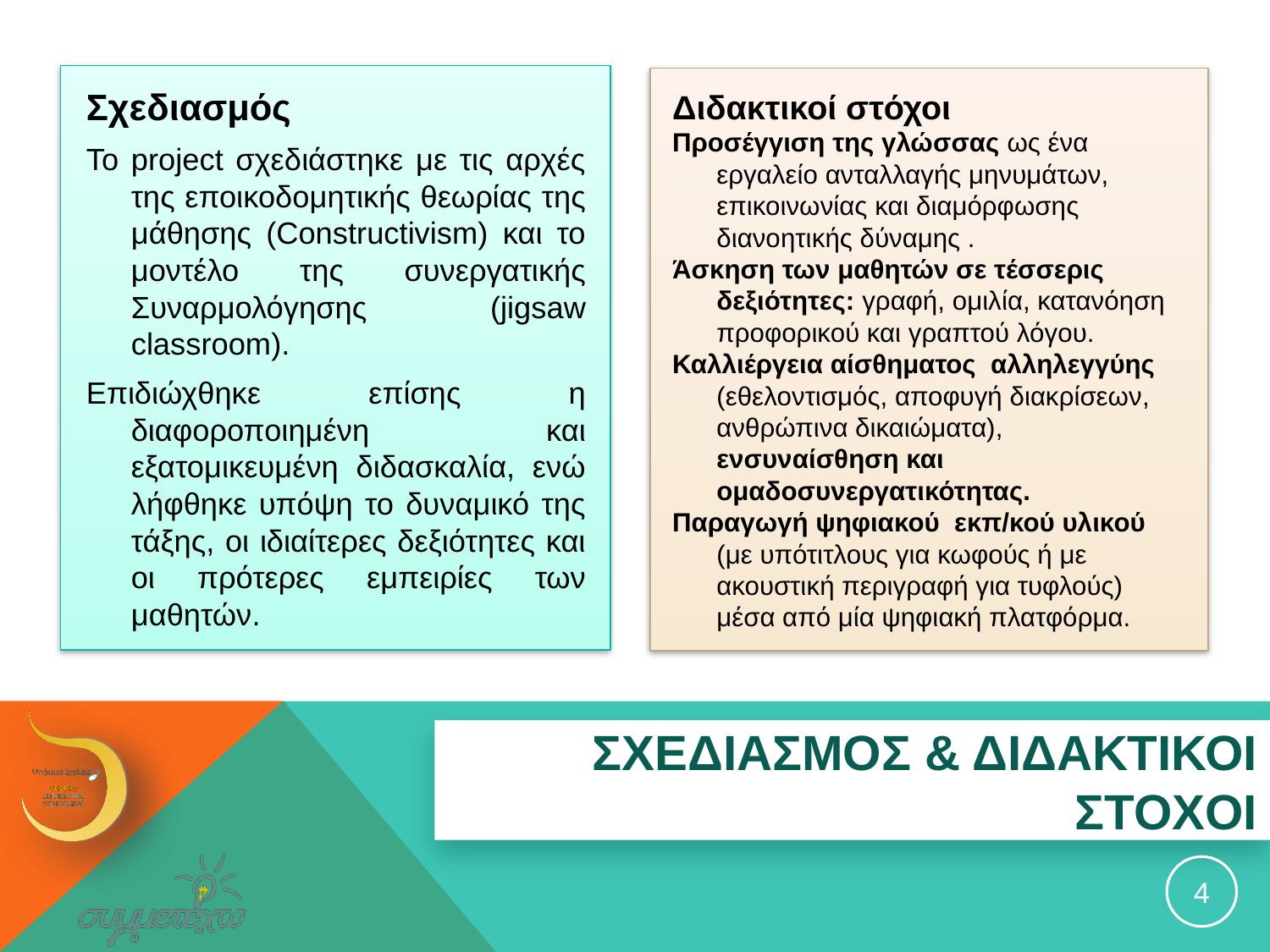

Σχεδιασμός
Το project σχεδιάστηκε με τις αρχές της εποικοδομητικής θεωρίας της μάθησης (Constructivism) και το μοντέλο της συνεργατικής Συναρμολόγησης (jigsaw classroom).
Επιδιώχθηκε επίσης η διαφοροποιημένη και εξατομικευμένη διδασκαλία, ενώ λήφθηκε υπόψη το δυναμικό της τάξης, οι ιδιαίτερες δεξιότητες και οι πρότερες εμπειρίες των μαθητών.
Διδακτικοί στόχοι
Προσέγγιση της γλώσσας ως ένα εργαλείο ανταλλαγής μηνυμάτων, επικοινωνίας και διαμόρφωσης διανοητικής δύναμης .
Άσκηση των μαθητών σε τέσσερις δεξιότητες: γραφή, ομιλία, κατανόηση προφορικού και γραπτού λόγου.
Καλλιέργεια αίσθηματος  αλληλεγγύης (εθελοντισμός, αποφυγή διακρίσεων, ανθρώπινα δικαιώματα), ενσυναίσθηση και  ομαδοσυνεργατικότητας.
Παραγωγή ψηφιακού  εκπ/κού υλικού (με υπότιτλους για κωφούς ή με ακουστική περιγραφή για τυφλούς)  μέσα από μία ψηφιακή πλατφόρμα.

# ΣΧΕΔΙΑΣΜΟΣ & ΔΙΔΑΚΤΙΚΟΙ ΣΤΟΧΟΙ
4